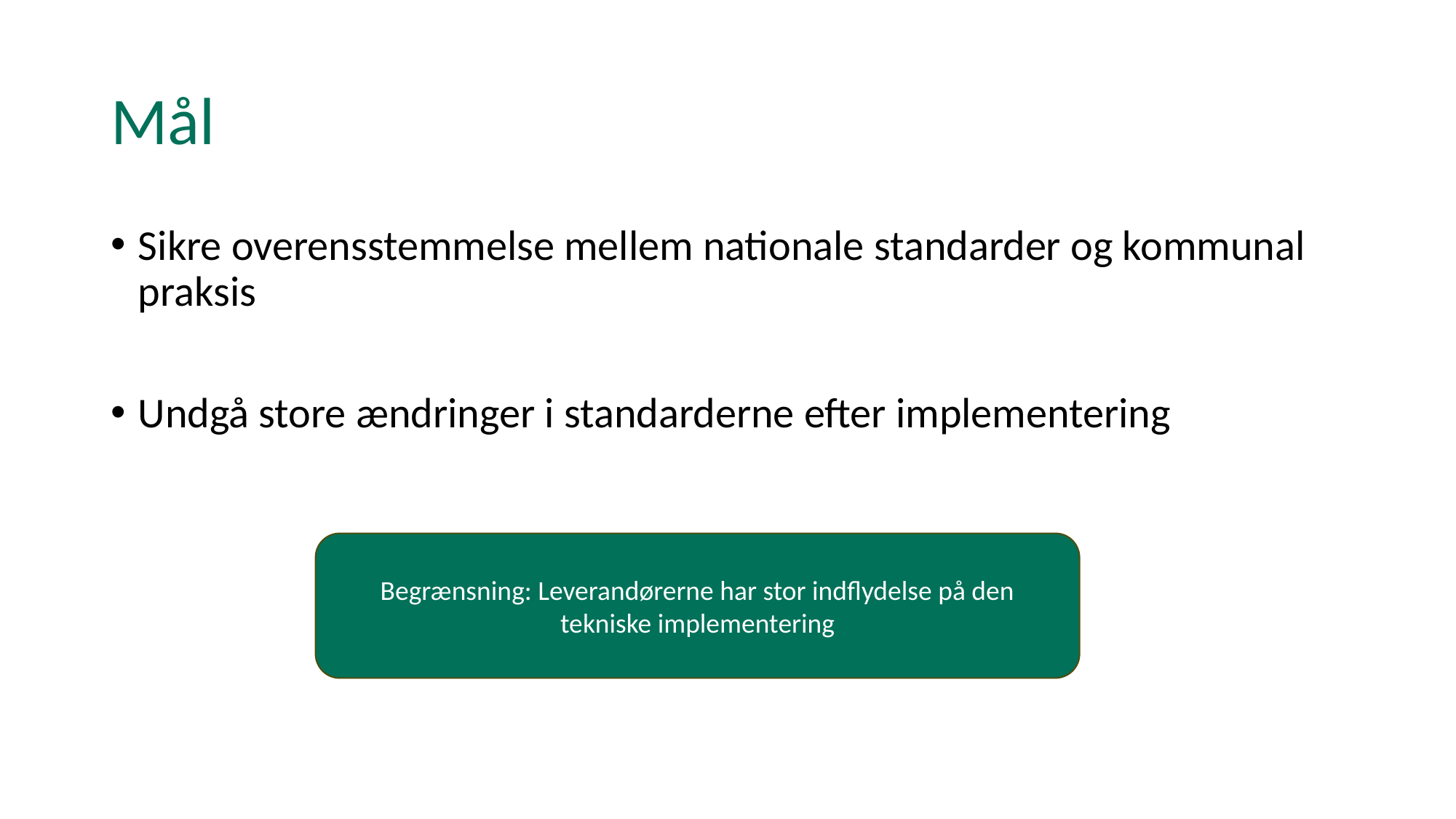

# Mål
Sikre overensstemmelse mellem nationale standarder og kommunal praksis

Undgå store ændringer i standarderne efter implementering
Begrænsning: Leverandørerne har stor indflydelse på den tekniske implementering